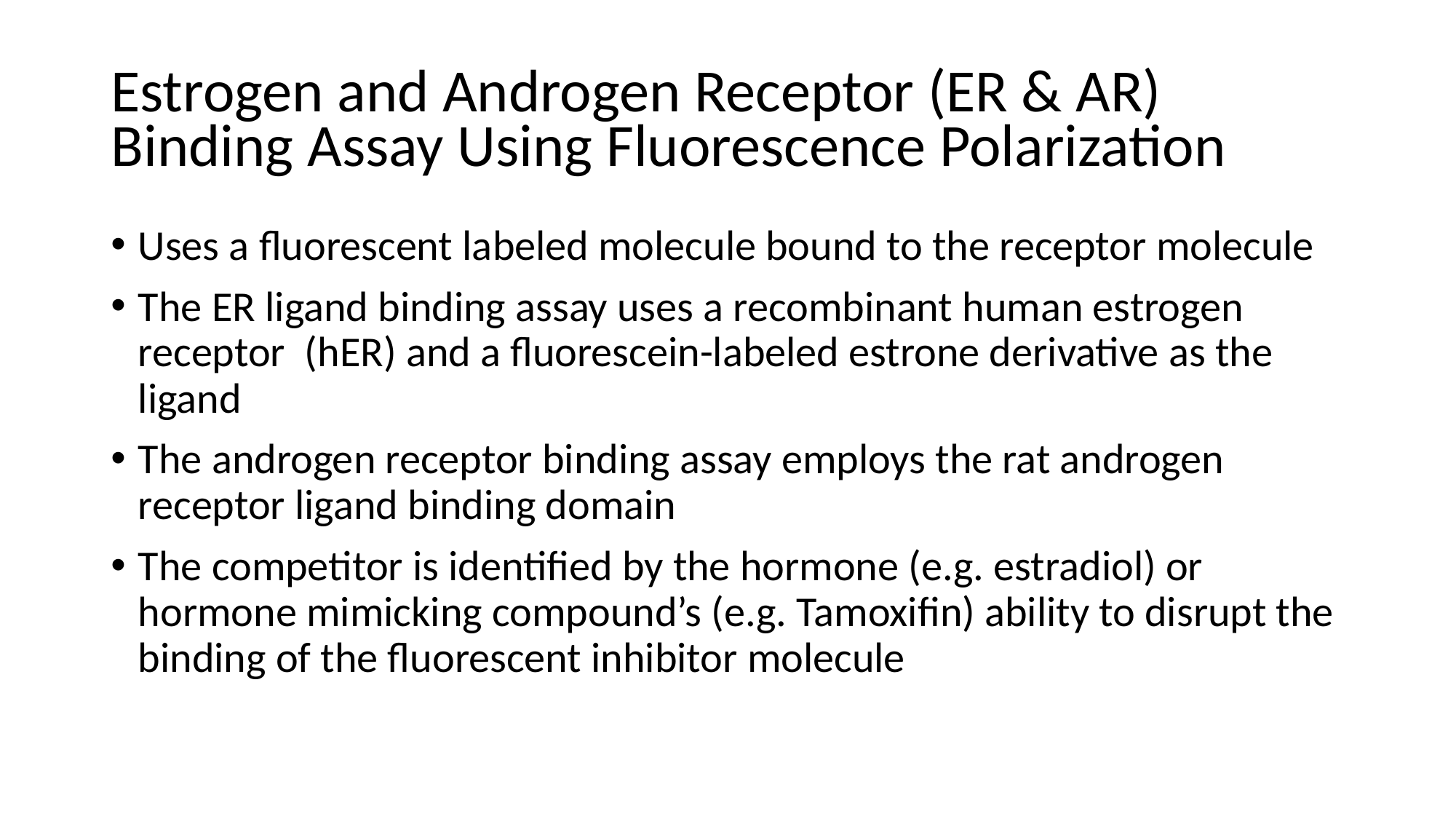

# Estrogen and Androgen Receptor (ER & AR) Binding Assay Using Fluorescence Polarization
Uses a fluorescent labeled molecule bound to the receptor molecule
The ER ligand binding assay uses a recombinant human estrogen receptor  (hER) and a fluorescein-labeled estrone derivative as the ligand
The androgen receptor binding assay employs the rat androgen receptor ligand binding domain
The competitor is identified by the hormone (e.g. estradiol) or hormone mimicking compound’s (e.g. Tamoxifin) ability to disrupt the binding of the fluorescent inhibitor molecule